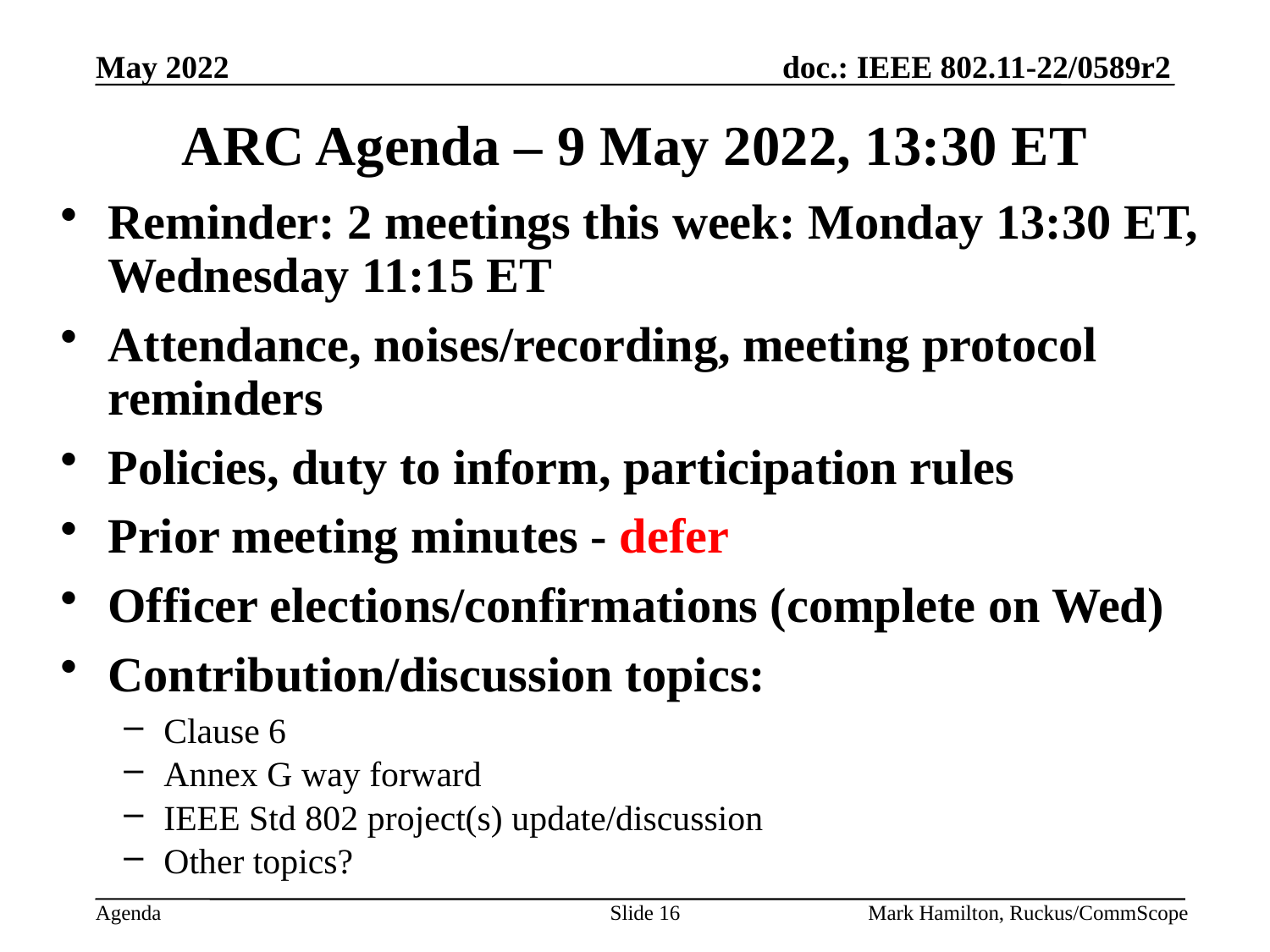

# ARC Agenda – 9 May 2022, 13:30 ET
Reminder: 2 meetings this week: Monday 13:30 ET, Wednesday 11:15 ET
Attendance, noises/recording, meeting protocol reminders
Policies, duty to inform, participation rules
Prior meeting minutes - defer
Officer elections/confirmations (complete on Wed)
Contribution/discussion topics:
Clause 6
Annex G way forward
IEEE Std 802 project(s) update/discussion
Other topics?